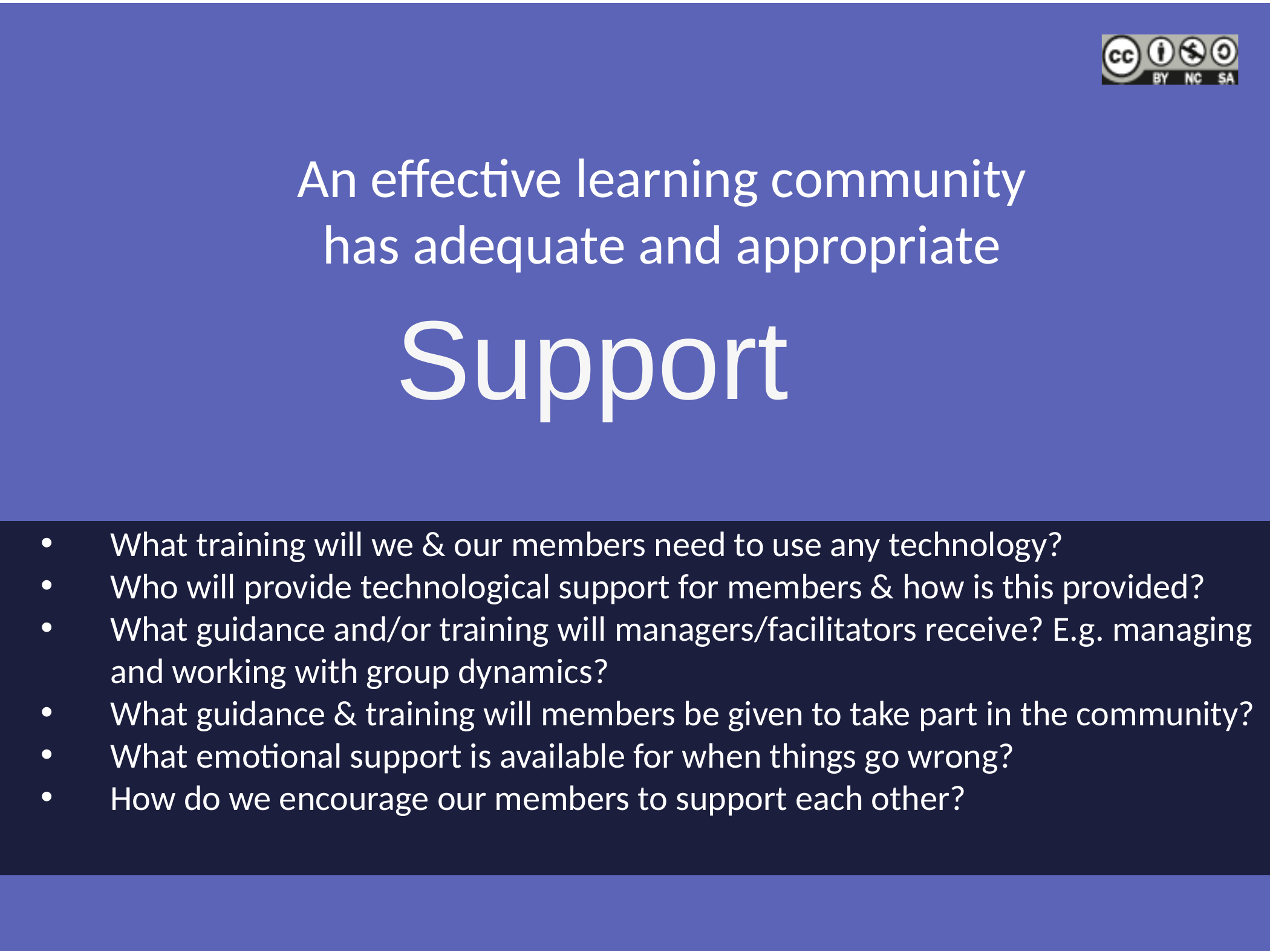

An effective learning community has adequate and appropriate
Support

What training will we & our members need to use any technology?
Who will provide technological support for members & how is this provided?
What guidance and/or training will managers/facilitators receive? E.g. managing and working with group dynamics?
What guidance & training will members be given to take part in the community?
What emotional support is available for when things go wrong?
How do we encourage our members to support each other?